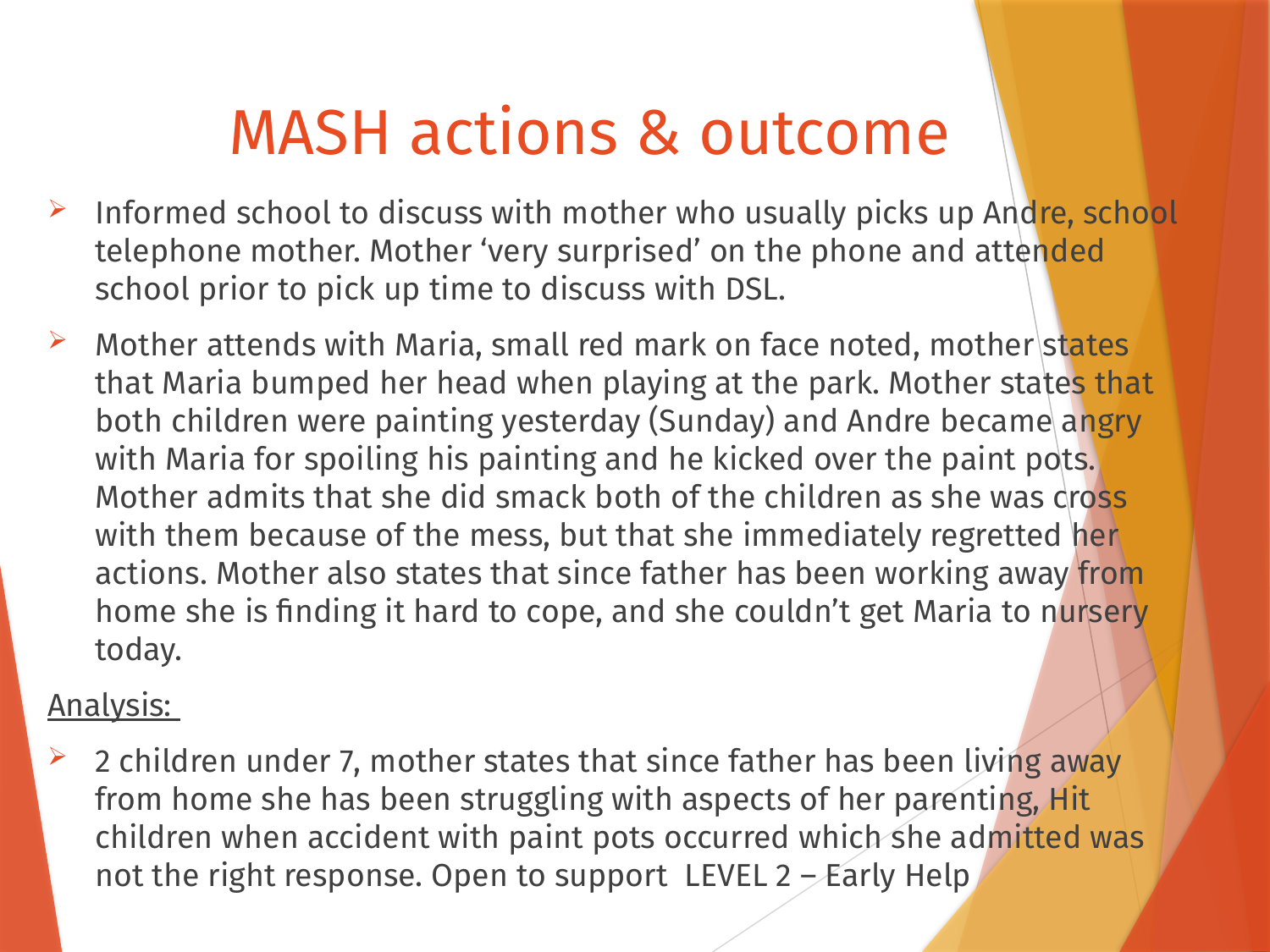

# MASH actions & outcome
Informed school to discuss with mother who usually picks up Andre, school telephone mother. Mother ‘very surprised’ on the phone and attended school prior to pick up time to discuss with DSL.
Mother attends with Maria, small red mark on face noted, mother states that Maria bumped her head when playing at the park. Mother states that both children were painting yesterday (Sunday) and Andre became angry with Maria for spoiling his painting and he kicked over the paint pots. Mother admits that she did smack both of the children as she was cross with them because of the mess, but that she immediately regretted her actions. Mother also states that since father has been working away from home she is finding it hard to cope, and she couldn’t get Maria to nursery today.
Analysis:
2 children under 7, mother states that since father has been living away from home she has been struggling with aspects of her parenting, Hit children when accident with paint pots occurred which she admitted was not the right response. Open to support  LEVEL 2 – Early Help